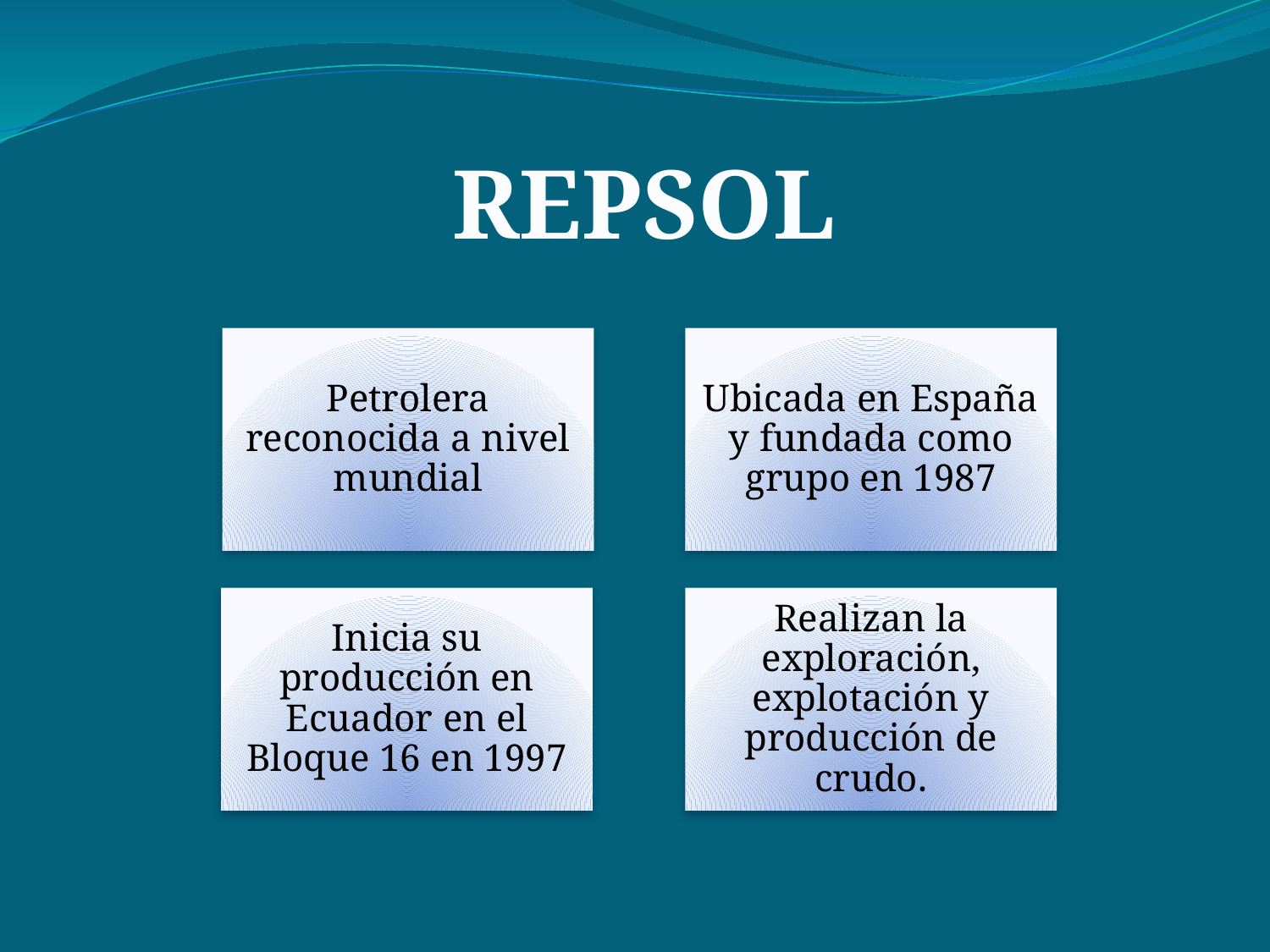

REPSOL
Petrolera reconocida a nivel mundial
Ubicada en España y fundada como grupo en 1987
Inicia su producción en Ecuador en el Bloque 16 en 1997
Realizan la exploración, explotación y producción de crudo.